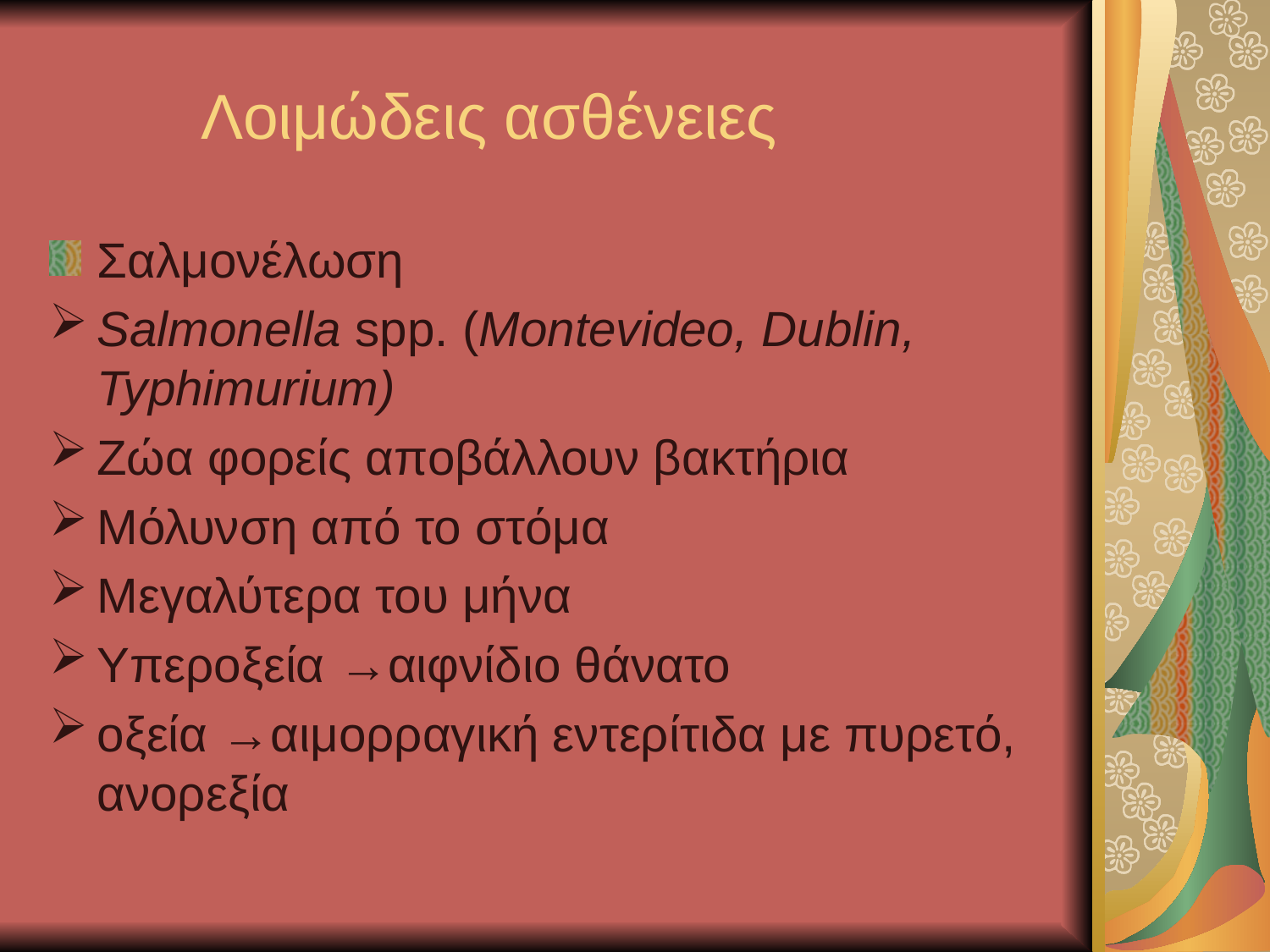

# Λοιμώδεις ασθένειες
Σαλμονέλωση
Salmonella spp. (Montevideo, Dublin, Typhimurium)
Ζώα φορείς αποβάλλουν βακτήρια
Μόλυνση από το στόμα
Μεγαλύτερα του μήνα
Υπεροξεία →αιφνίδιο θάνατο
οξεία →αιμορραγική εντερίτιδα με πυρετό, ανορεξία